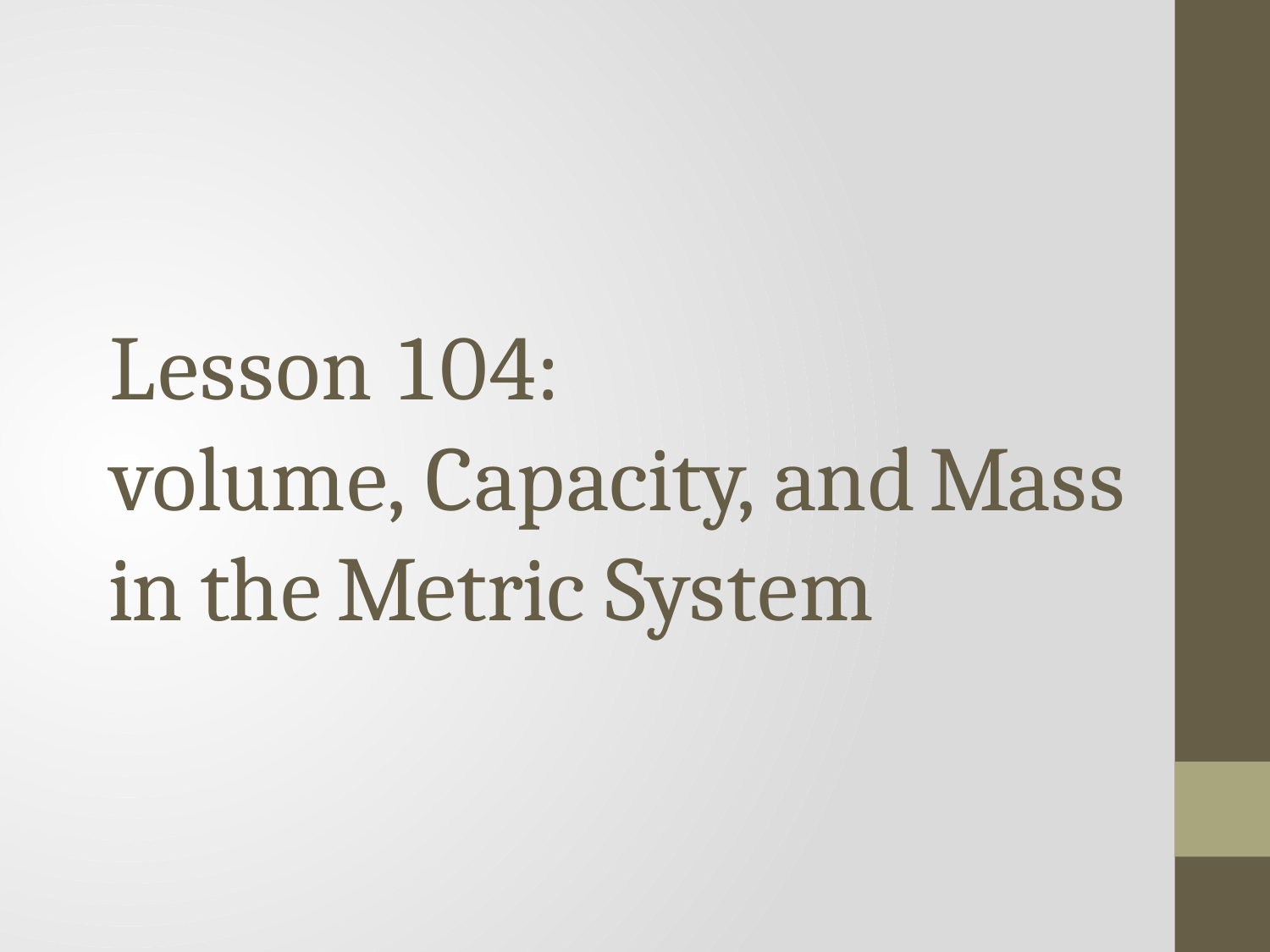

# Lesson 104: volume, Capacity, and Mass in the Metric System